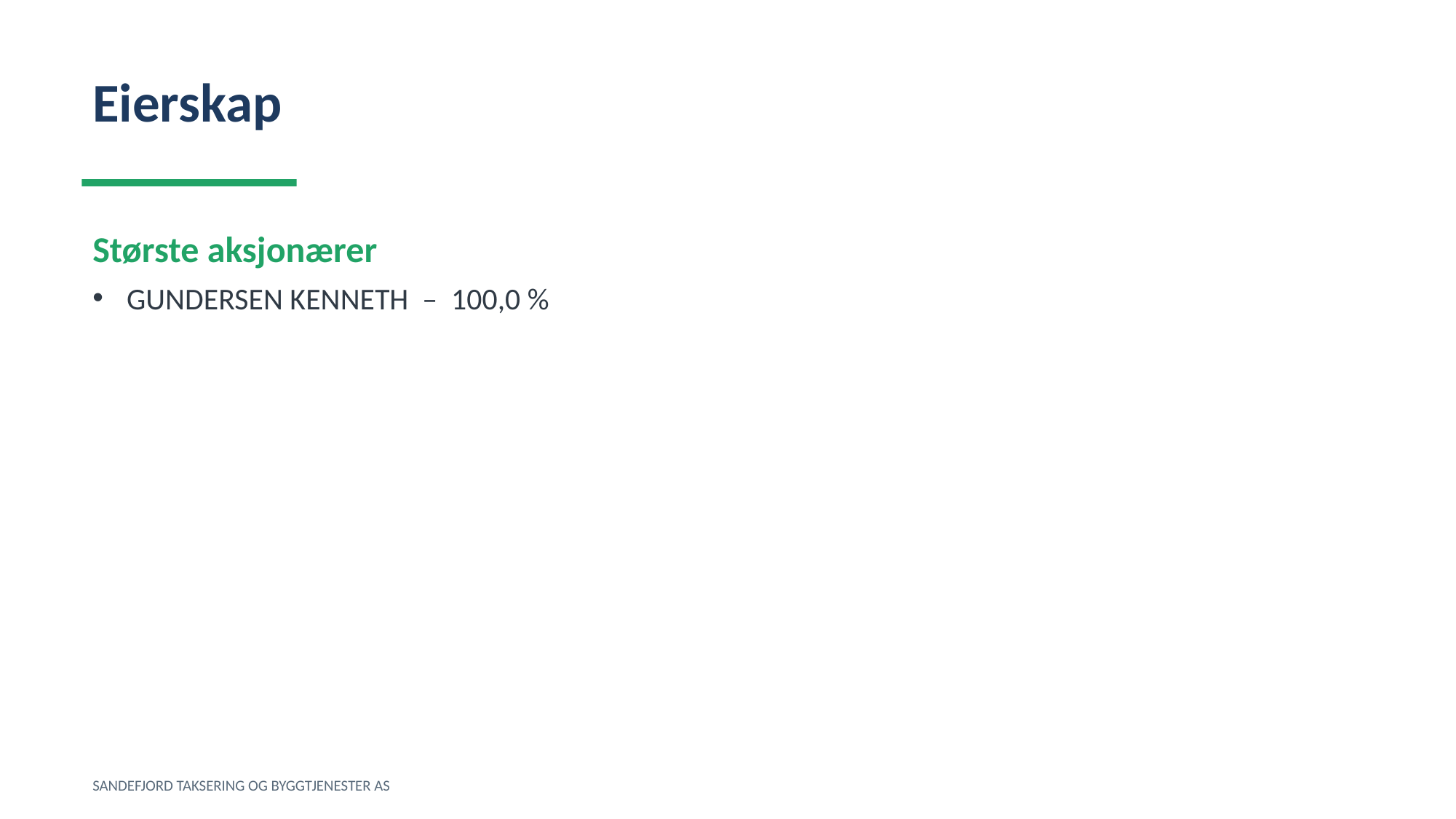

Eierskap

Største aksjonærer
GUNDERSEN KENNETH  –  100,0 %
SANDEFJORD TAKSERING OG BYGGTJENESTER AS